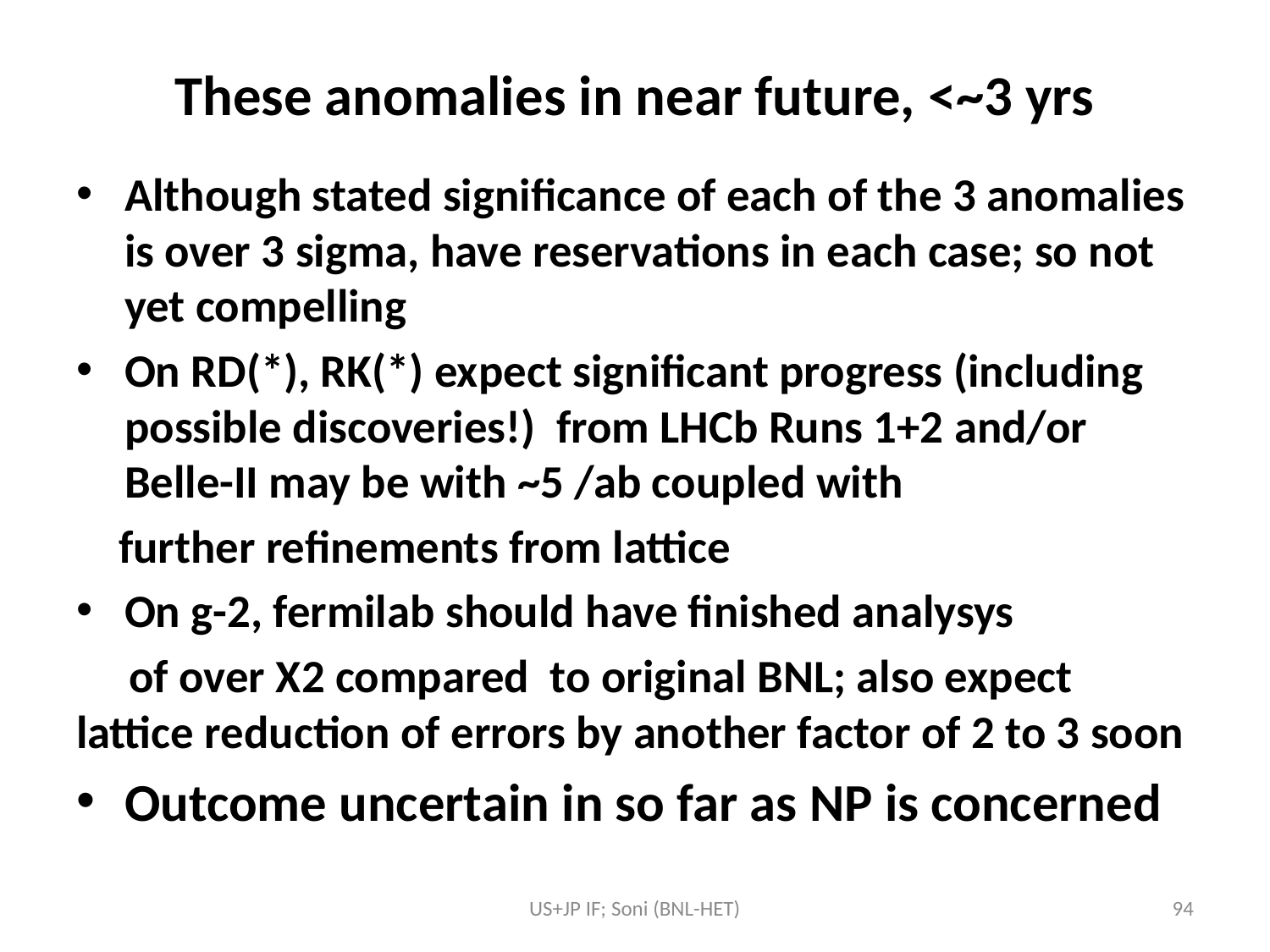

# These anomalies in near future, <~3 yrs
Although stated significance of each of the 3 anomalies is over 3 sigma, have reservations in each case; so not yet compelling
On RD(*), RK(*) expect significant progress (including possible discoveries!)  from LHCb Runs 1+2 and/or Belle-II may be with ~5 /ab coupled with
    further refinements from lattice
On g-2, fermilab should have finished analysys
     of over X2 compared  to original BNL; also expect lattice reduction of errors by another factor of 2 to 3 soon
Outcome uncertain in so far as NP is concerned
US+JP IF; Soni (BNL-HET)
94